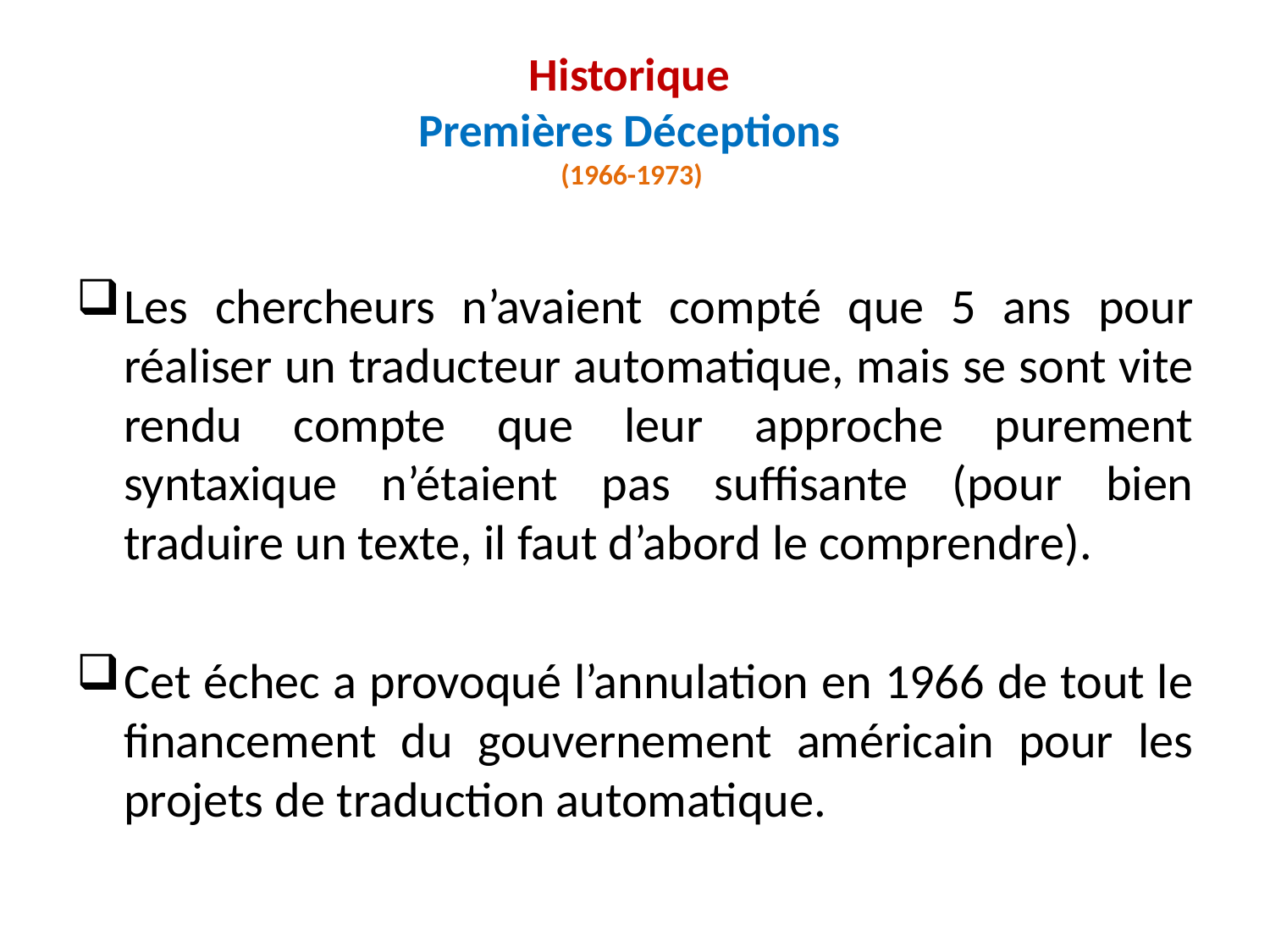

# Historique Premières Déceptions (1966-1973)
Les chercheurs n’avaient compté que 5 ans pour réaliser un traducteur automatique, mais se sont vite rendu compte que leur approche purement syntaxique n’étaient pas suffisante (pour bien traduire un texte, il faut d’abord le comprendre).

Cet échec a provoqué l’annulation en 1966 de tout le ﬁnancement du gouvernement américain pour les projets de traduction automatique.